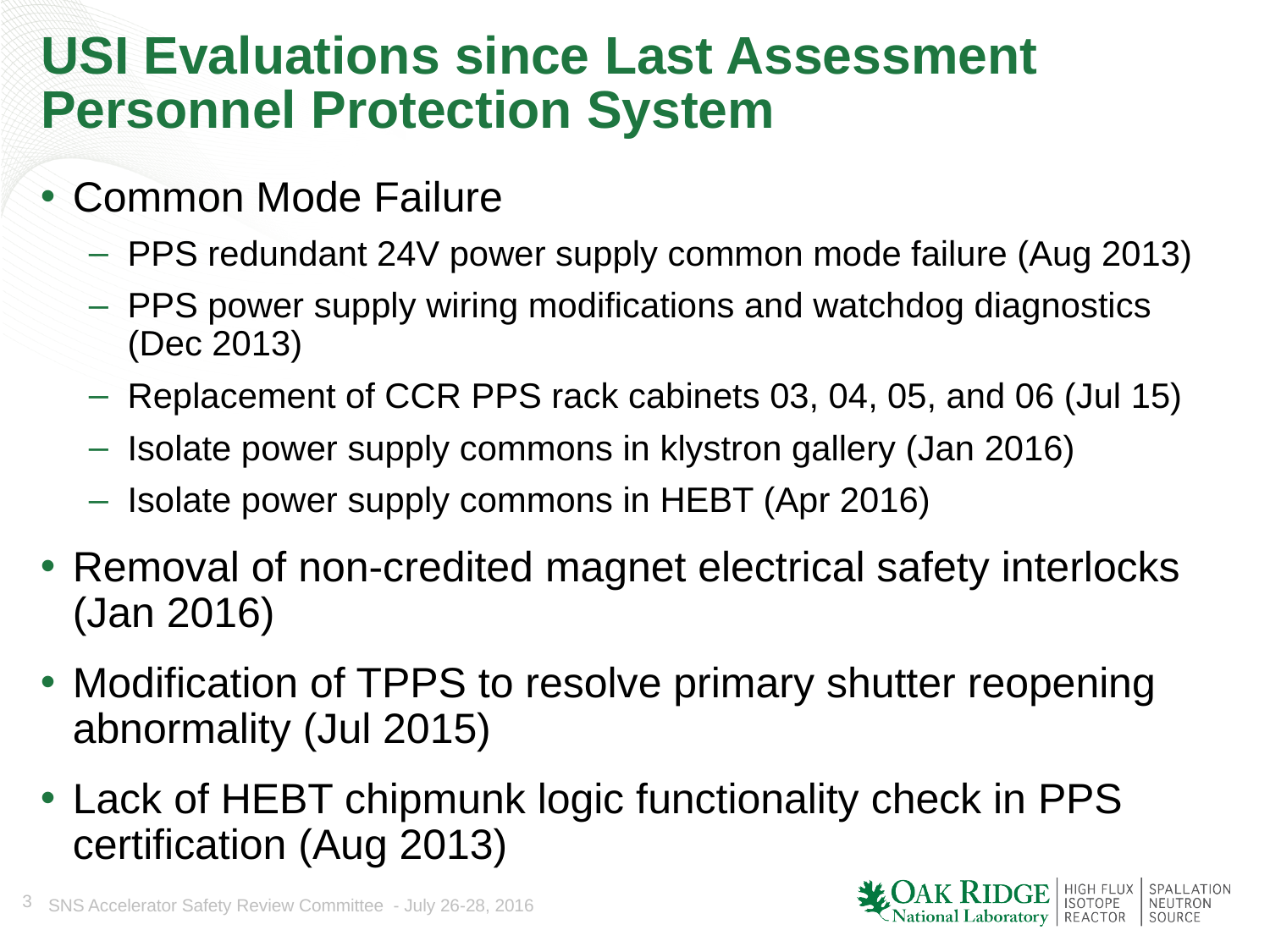

# USI Evaluations since Last Assessment Personnel Protection System
Common Mode Failure
PPS redundant 24V power supply common mode failure (Aug 2013)
PPS power supply wiring modifications and watchdog diagnostics (Dec 2013)
Replacement of CCR PPS rack cabinets 03, 04, 05, and 06 (Jul 15)
Isolate power supply commons in klystron gallery (Jan 2016)
Isolate power supply commons in HEBT (Apr 2016)
Removal of non-credited magnet electrical safety interlocks (Jan 2016)
Modification of TPPS to resolve primary shutter reopening abnormality (Jul 2015)
Lack of HEBT chipmunk logic functionality check in PPS certification (Aug 2013)